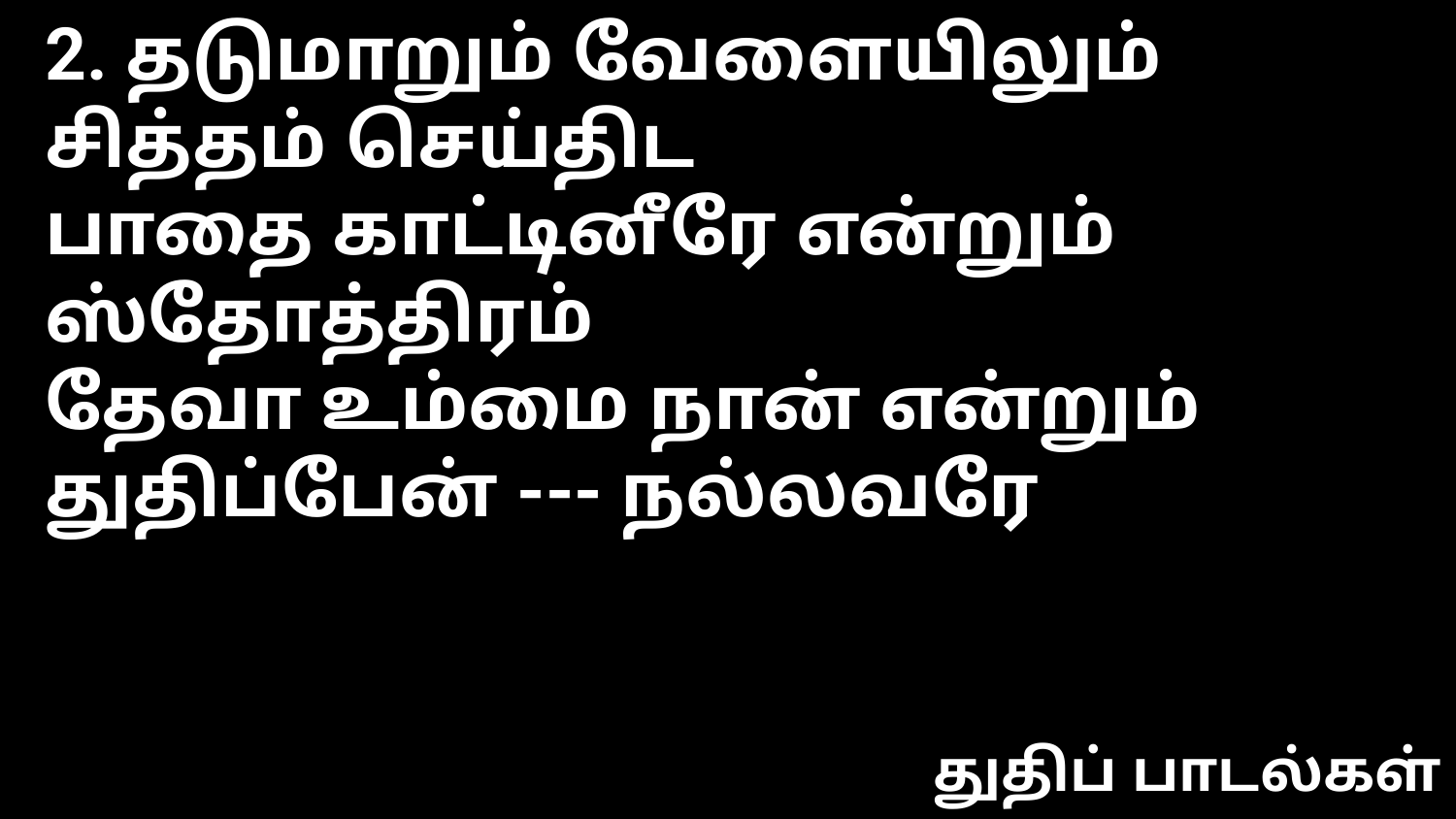

2. தடுமாறும் வேளையிலும் சித்தம் செய்திட
பாதை காட்டினீரே என்றும் ஸ்தோத்திரம்
தேவா உம்மை நான் என்றும் துதிப்பேன் --- நல்லவரே

துதிப் பாடல்கள்